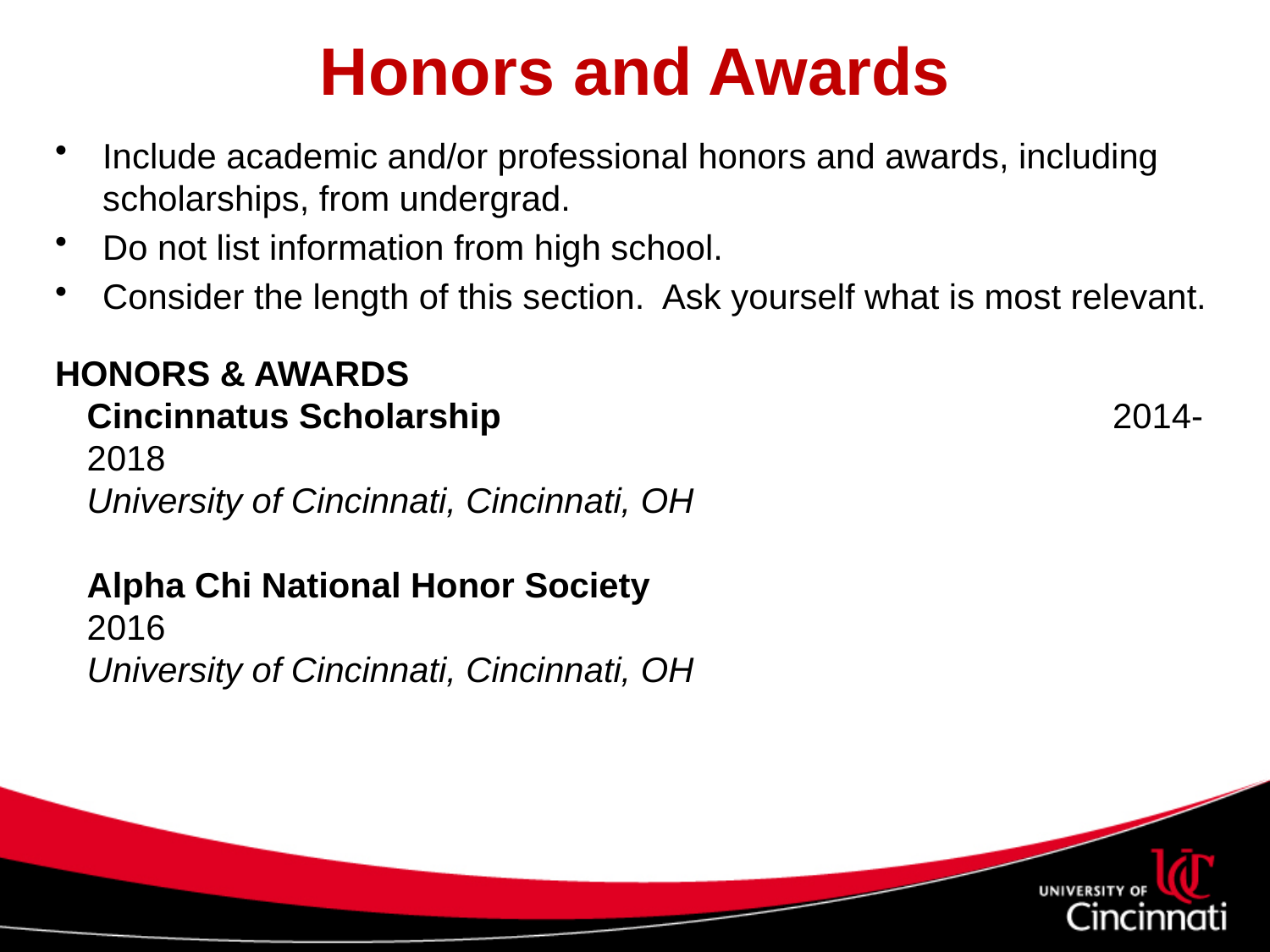

# Honors and Awards
Include academic and/or professional honors and awards, including scholarships, from undergrad.
Do not list information from high school.
Consider the length of this section.  Ask yourself what is most relevant.

HONORS & AWARDS
Cincinnatus Scholarship			 		 2014-2018
University of Cincinnati, Cincinnati, OH

Alpha Chi National Honor Society				          2016
University of Cincinnati, Cincinnati, OH